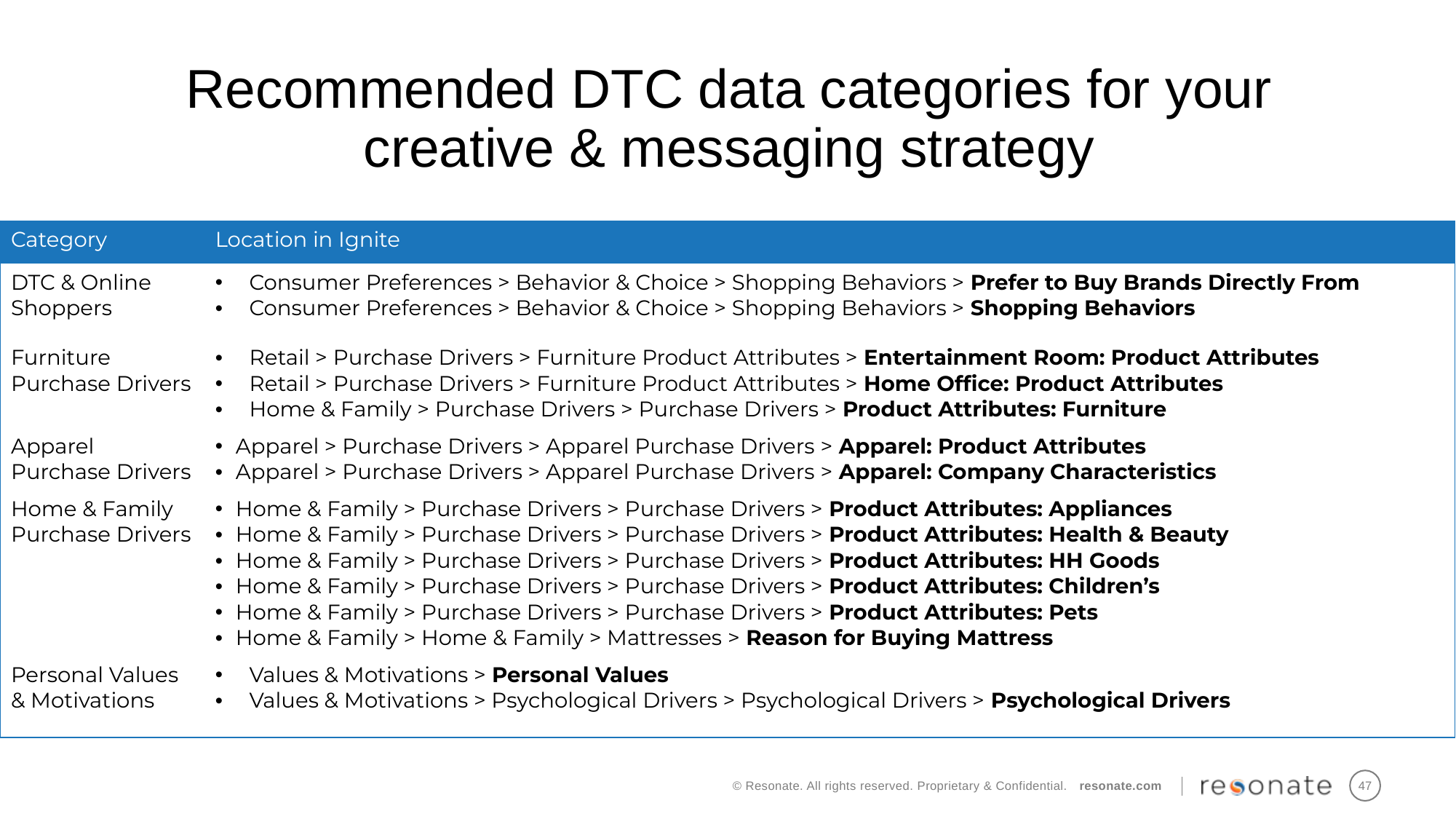

Recommended DTC data categories for your creative & messaging strategy
| Category | Location in Ignite |
| --- | --- |
| DTC & Online Shoppers | Consumer Preferences > Behavior & Choice > Shopping Behaviors > Prefer to Buy Brands Directly From Consumer Preferences > Behavior & Choice > Shopping Behaviors > Shopping Behaviors |
| Furniture Purchase Drivers | Retail > Purchase Drivers > Furniture Product Attributes > Entertainment Room: Product Attributes Retail > Purchase Drivers > Furniture Product Attributes > Home Office: Product Attributes Home & Family > Purchase Drivers > Purchase Drivers > Product Attributes: Furniture |
| Apparel Purchase Drivers | Apparel > Purchase Drivers > Apparel Purchase Drivers > Apparel: Product Attributes Apparel > Purchase Drivers > Apparel Purchase Drivers > Apparel: Company Characteristics |
| Home & Family Purchase Drivers | Home & Family > Purchase Drivers > Purchase Drivers > Product Attributes: Appliances Home & Family > Purchase Drivers > Purchase Drivers > Product Attributes: Health & Beauty Home & Family > Purchase Drivers > Purchase Drivers > Product Attributes: HH Goods Home & Family > Purchase Drivers > Purchase Drivers > Product Attributes: Children’s Home & Family > Purchase Drivers > Purchase Drivers > Product Attributes: Pets Home & Family > Home & Family > Mattresses > Reason for Buying Mattress |
| Personal Values & Motivations | Values & Motivations > Personal Values Values & Motivations > Psychological Drivers > Psychological Drivers > Psychological Drivers |